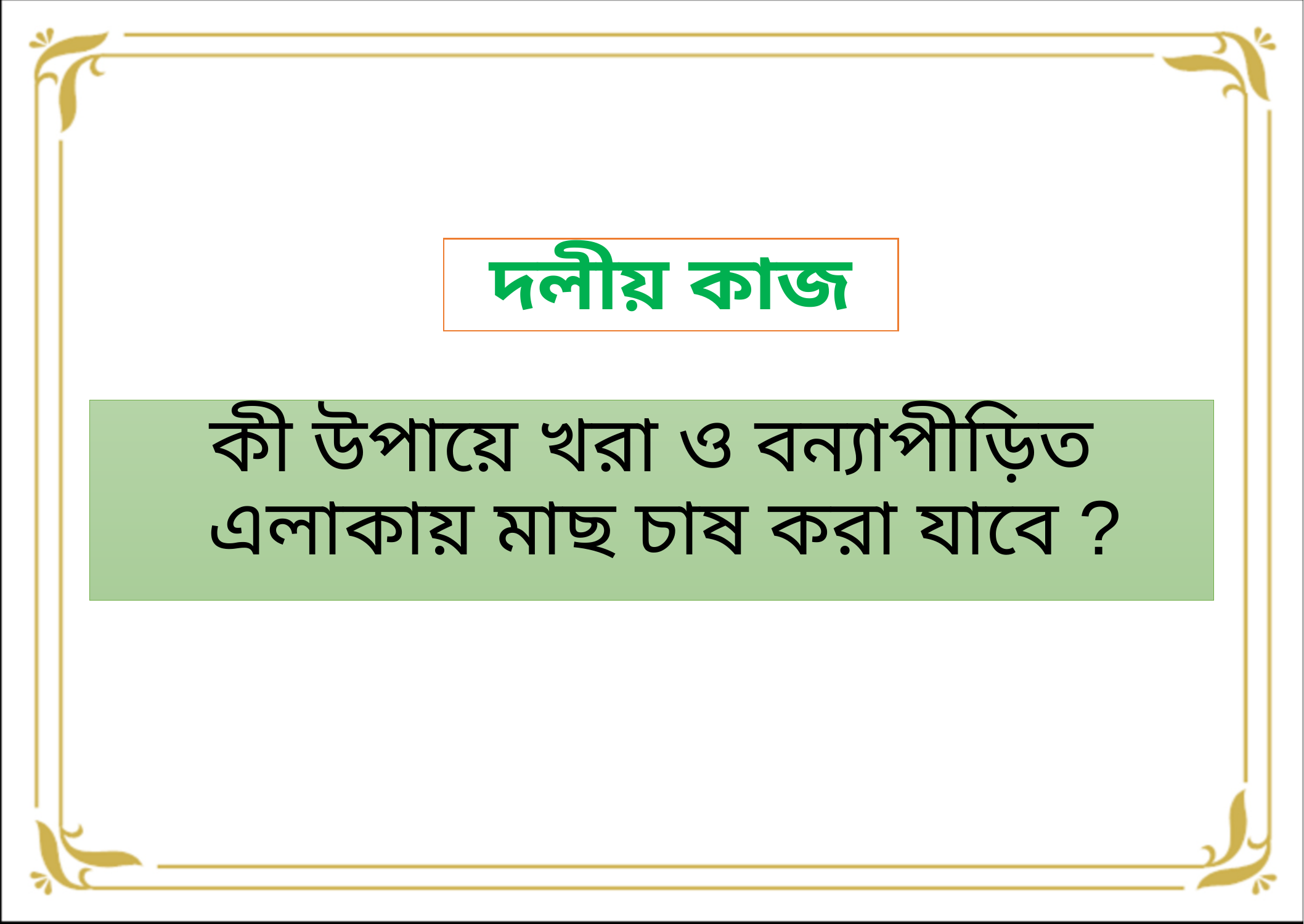

# দলীয় কাজ
কী উপায়ে খরা ও বন্যাপীড়িত এলাকায় মাছ চাষ করা যাবে ?